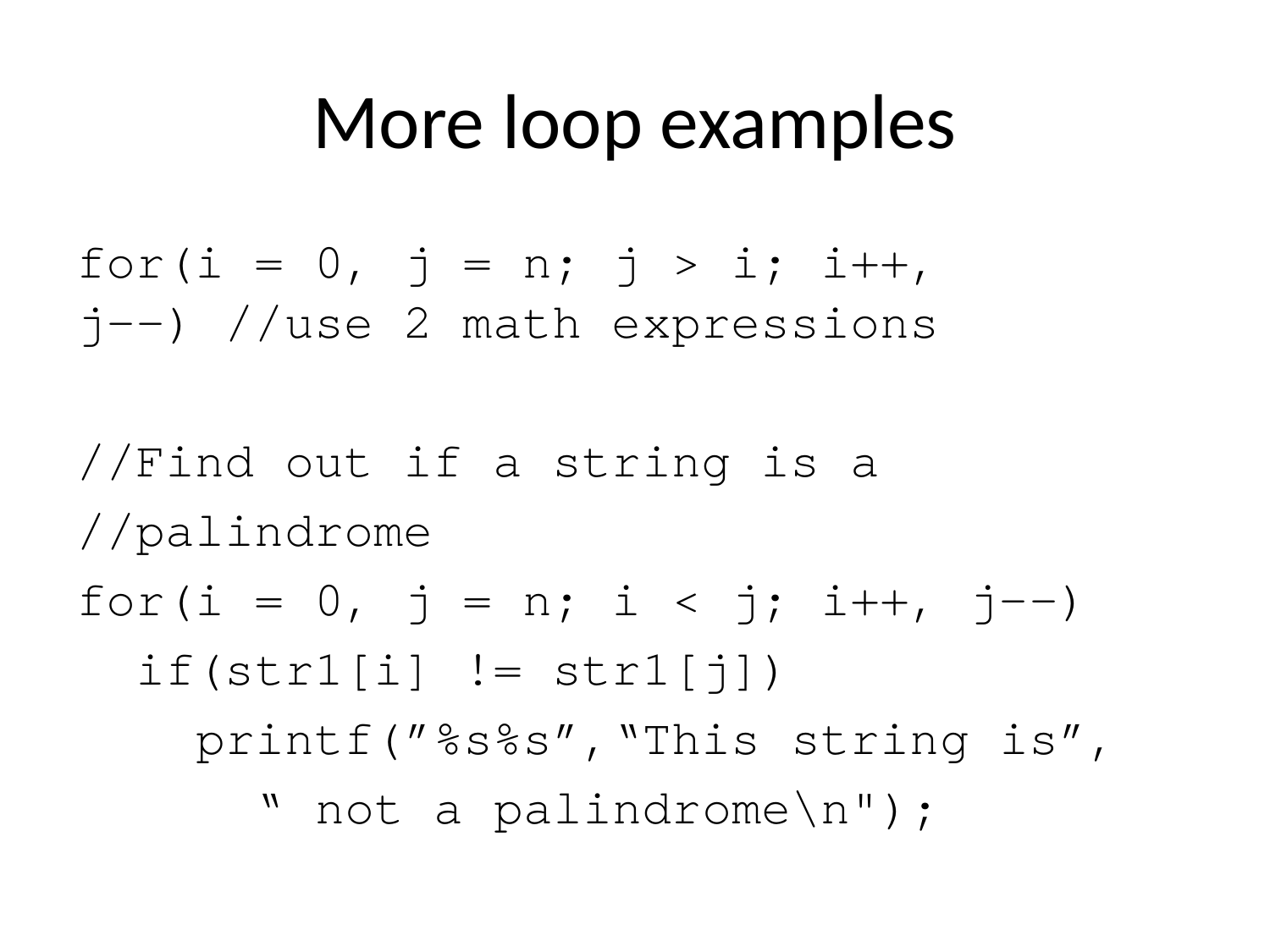

# More loop examples
for(i = 0, j = n; j > i; i++, j--) //use 2 math expressions

//Find out if a string is a
//palindrome
for(i = 0, j = n; i < j; i++, j--)
  if(str1[i] != str1[j])
    printf(”%s%s”,“This string is”,
      “ not a palindrome\n");